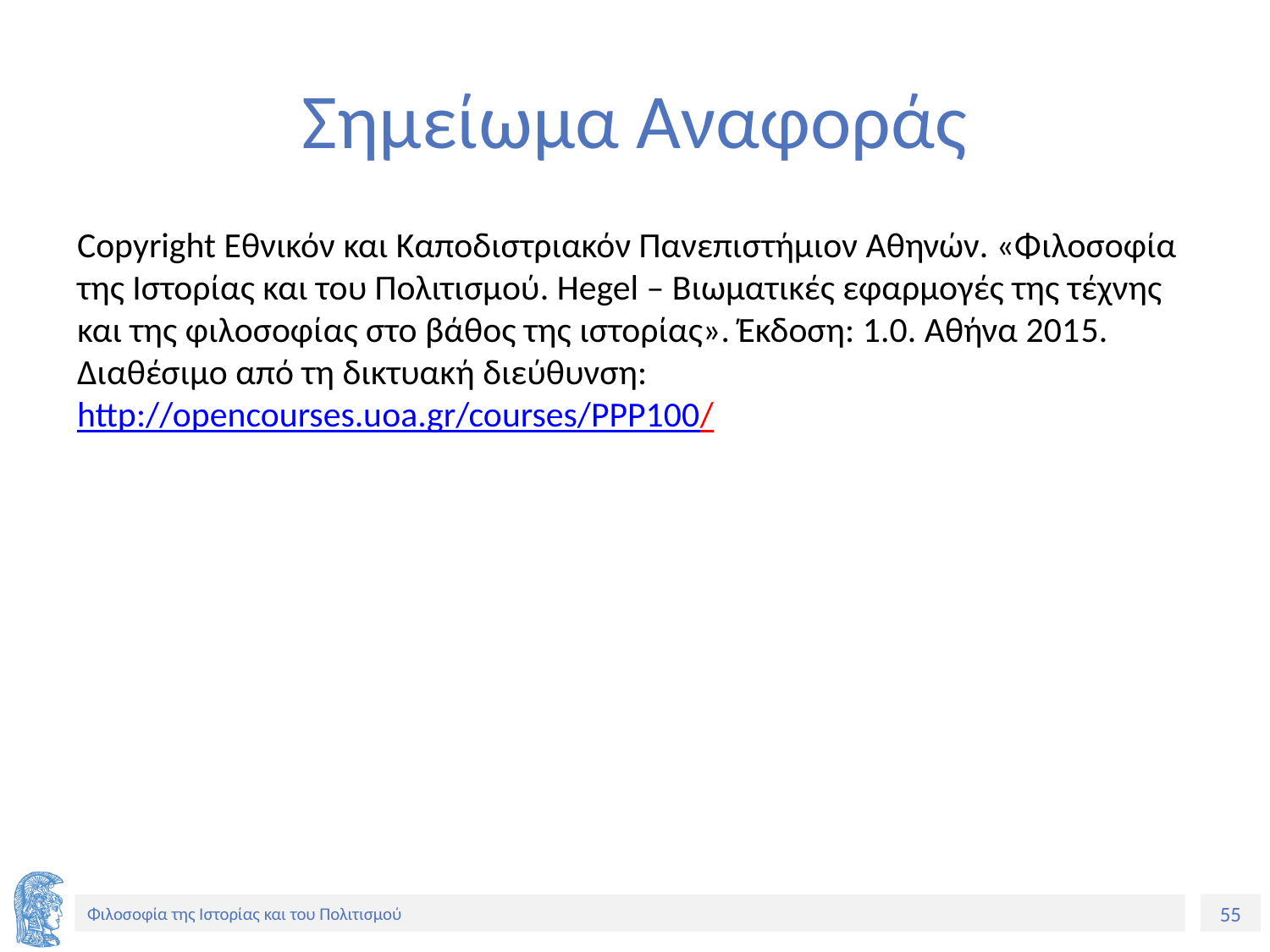

# Σημείωμα Αναφοράς
Copyright Εθνικόν και Καποδιστριακόν Πανεπιστήμιον Αθηνών. «Φιλοσοφία της Ιστορίας και του Πολιτισμού. Hegel – Βιωματικές εφαρμογές της τέχνης και της φιλοσοφίας στο βάθος της ιστορίας». Έκδοση: 1.0. Αθήνα 2015. Διαθέσιμο από τη δικτυακή διεύθυνση: http://opencourses.uoa.gr/courses/PPP100/